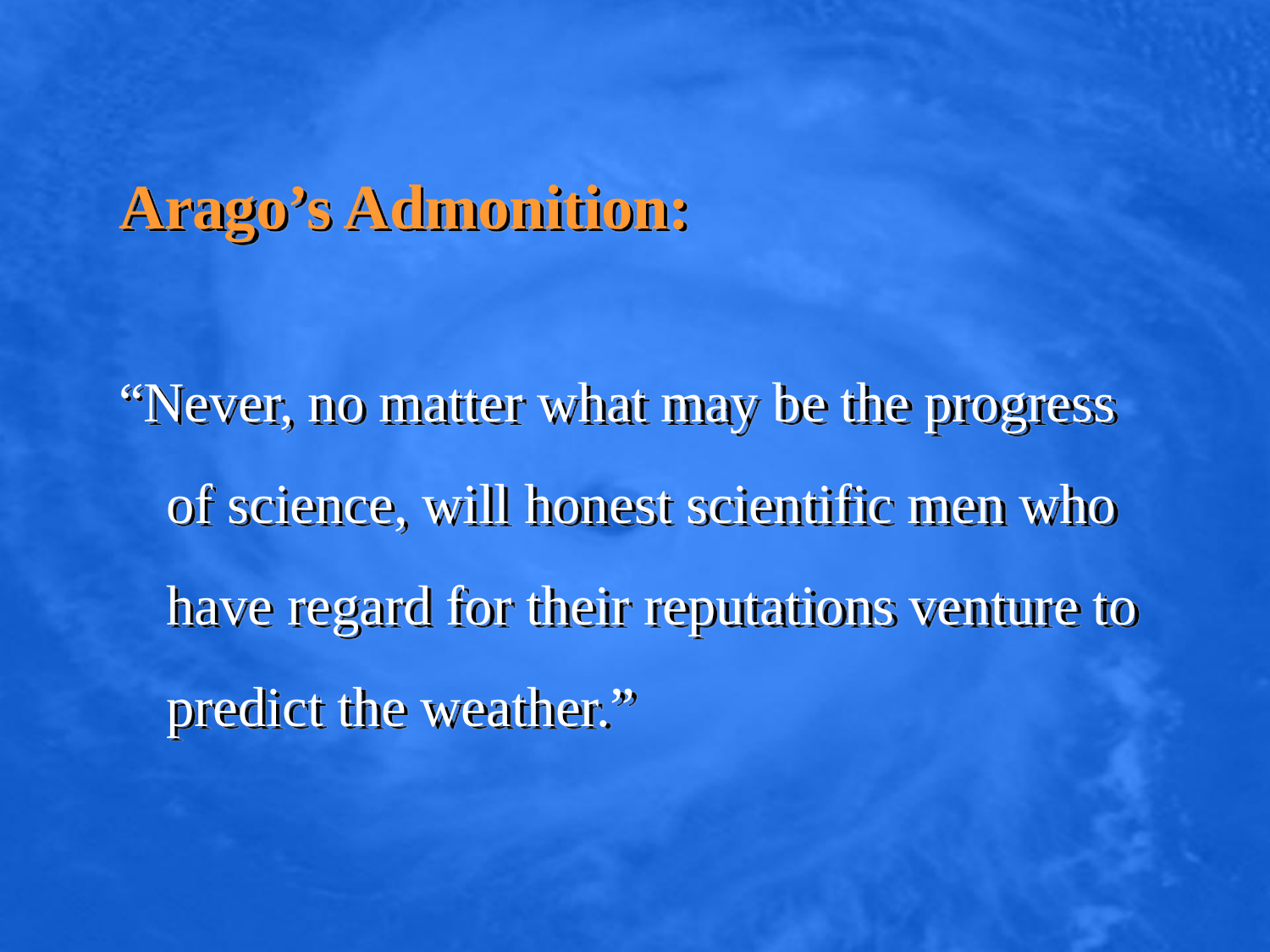

Arago’s Admonition:

“Never, no matter what may be the progress of science, will honest scientific men who have regard for their reputations venture to predict the weather.”